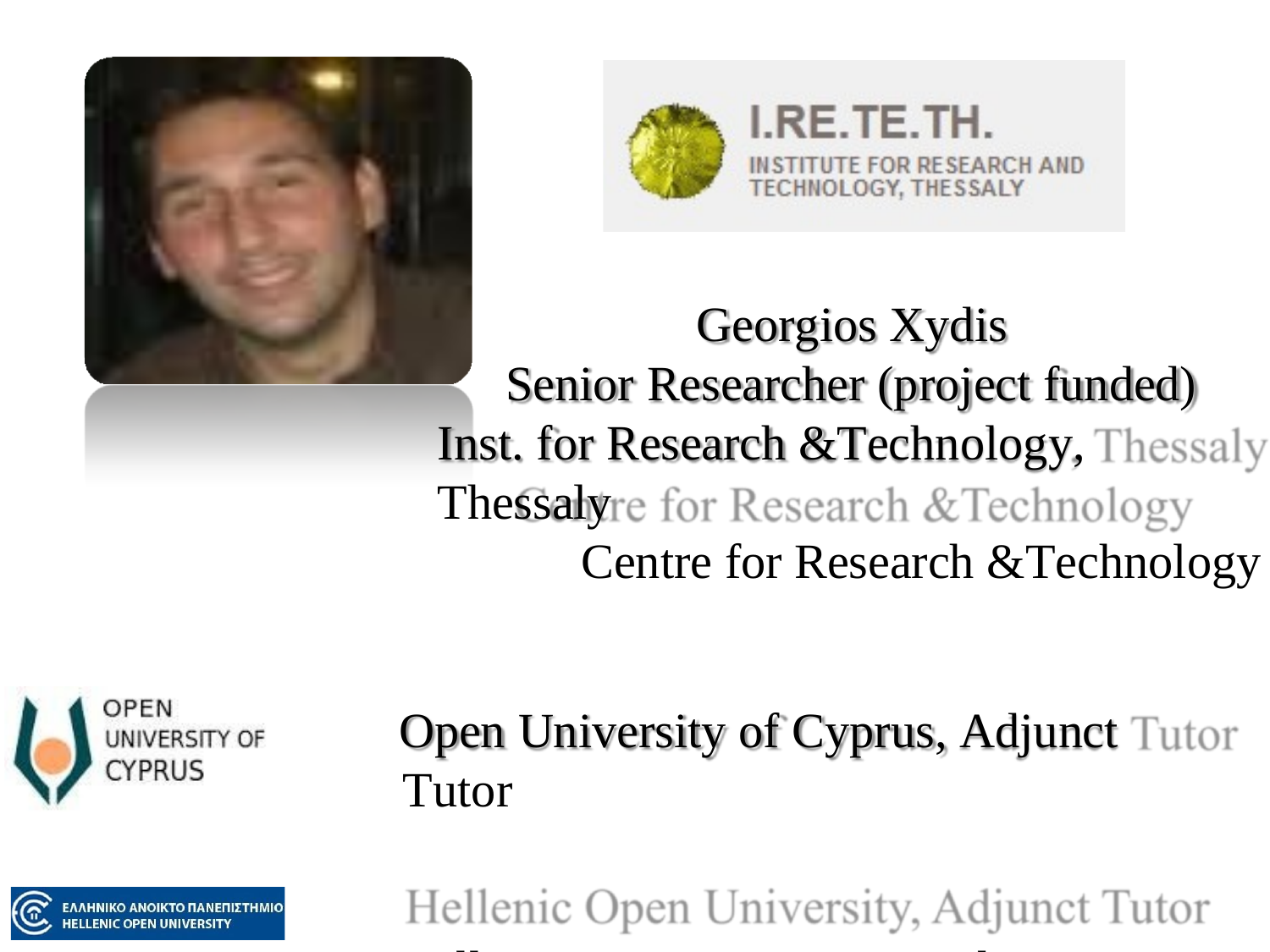

Georgios Xydis
Senior Researcher (project funded) Inst. for Research &Technology, Thessaly
Centre for Research &Technology

Open University of Cyprus, Adjunct Tutor

Hellenic Open University, Adjunct Tutor